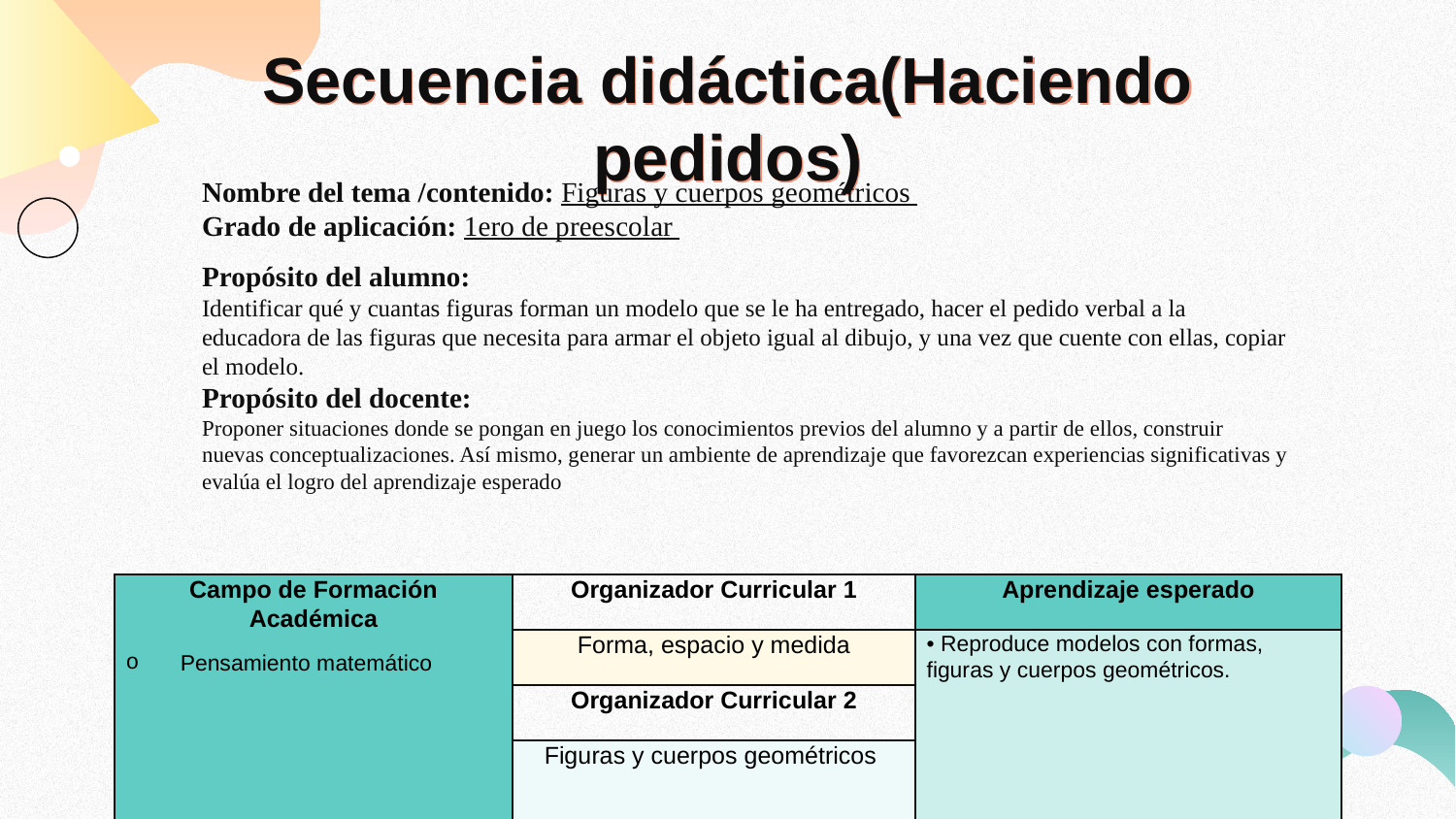

# Secuencia didáctica(Haciendo pedidos)
Nombre del tema /contenido: Figuras y cuerpos geométricos
Grado de aplicación: 1ero de preescolar

Propósito del alumno:
Identificar qué y cuantas figuras forman un modelo que se le ha entregado, hacer el pedido verbal a la educadora de las figuras que necesita para armar el objeto igual al dibujo, y una vez que cuente con ellas, copiar el modelo.
Propósito del docente:
Proponer situaciones donde se pongan en juego los conocimientos previos del alumno y a partir de ellos, construir nuevas conceptualizaciones. Así mismo, generar un ambiente de aprendizaje que favorezcan experiencias significativas y evalúa el logro del aprendizaje esperado

| Campo de Formación Académica Pensamiento matemático | Organizador Curricular 1 | Aprendizaje esperado |
| --- | --- | --- |
|  | Forma, espacio y medida | • Reproduce modelos con formas, figuras y cuerpos geométricos. |
|  | Organizador Curricular 2 |  |
|  | Figuras y cuerpos geométricos |  |